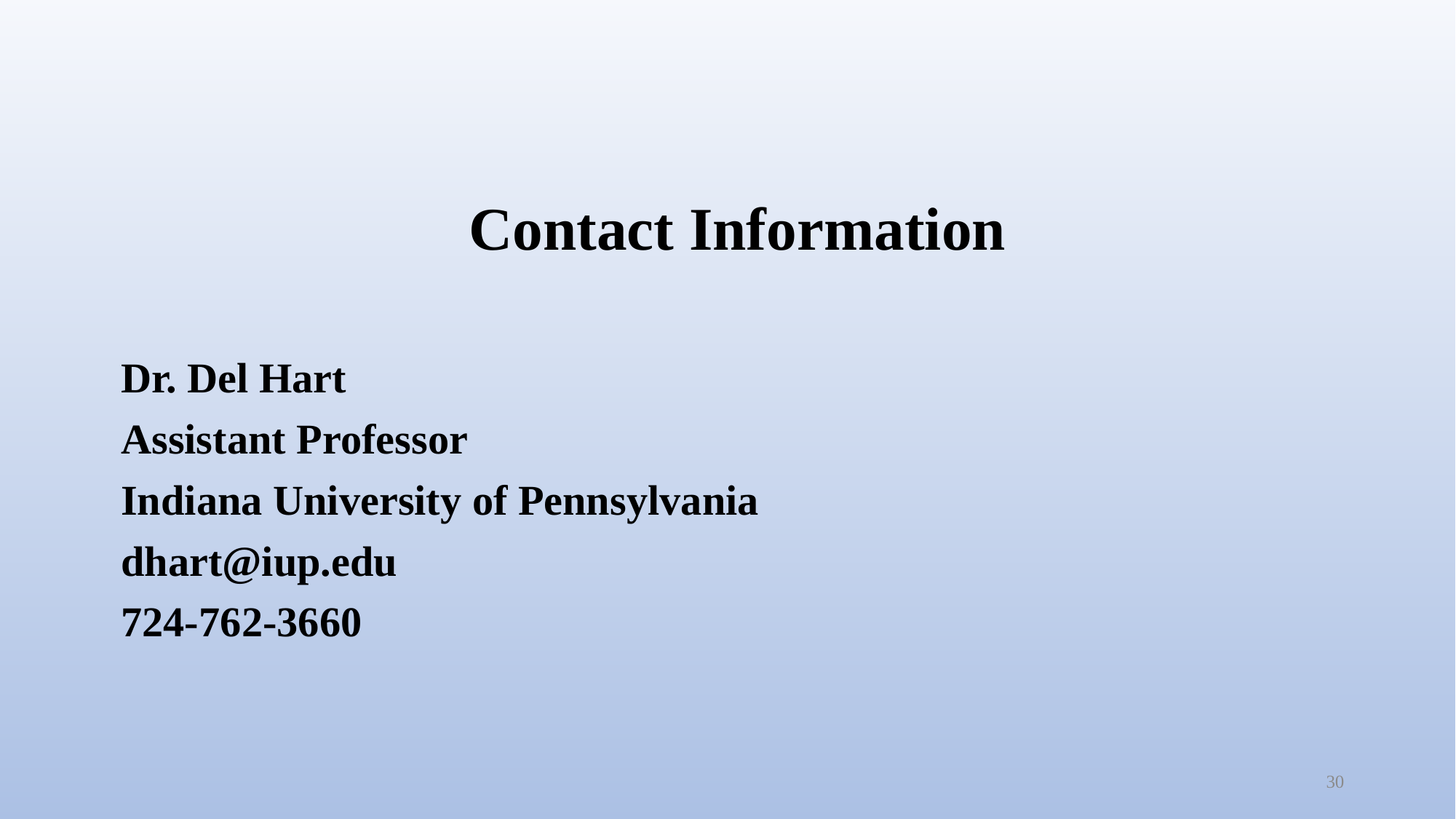

# Contact Information

Dr. Del Hart
Assistant Professor
Indiana University of Pennsylvania
dhart@iup.edu
724-762-3660
30